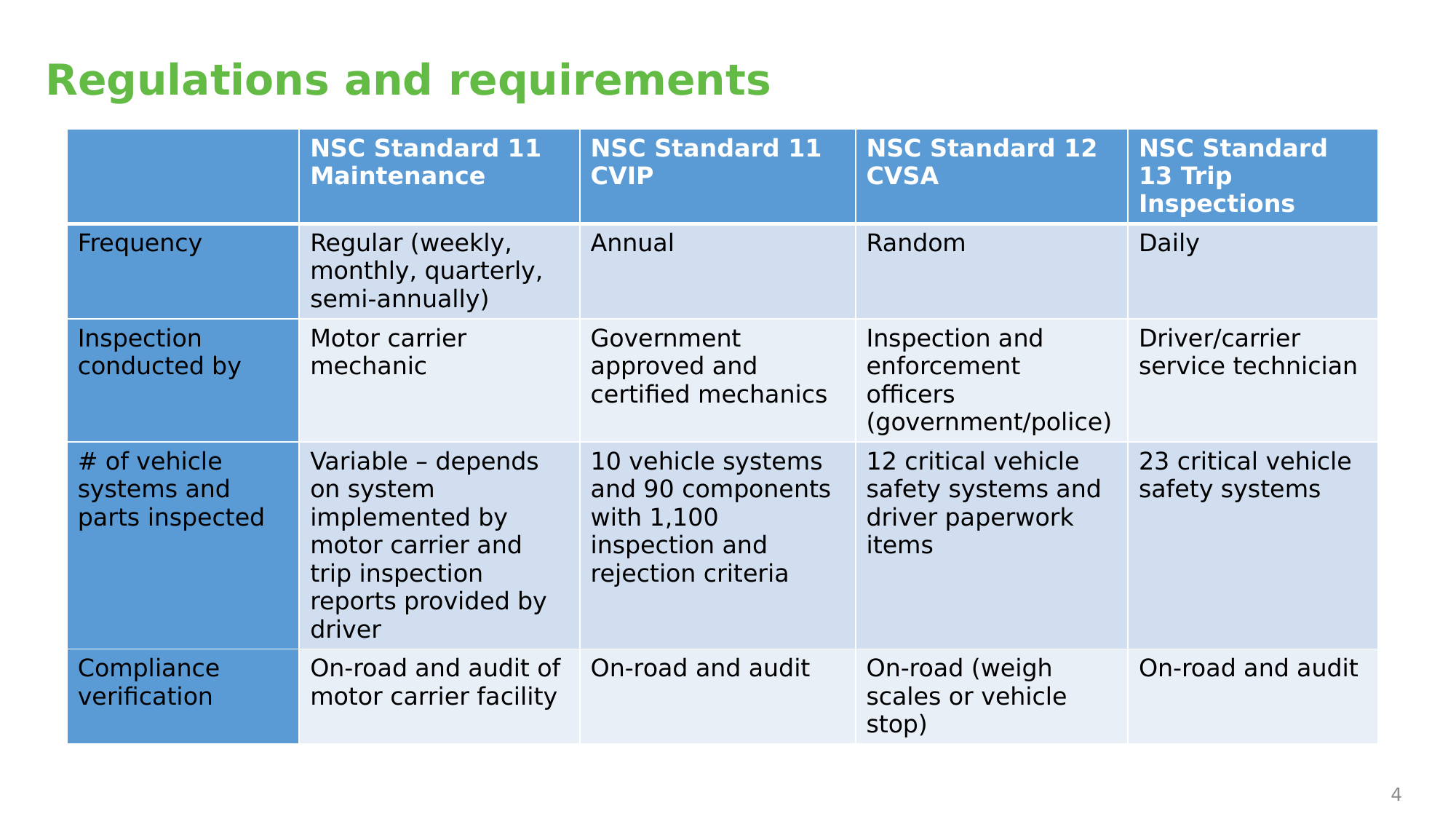

# Regulations and requirements
|  | NSC Standard 11 Maintenance | NSC Standard 11 CVIP | NSC Standard 12 CVSA | NSC Standard 13 Trip Inspections |
| --- | --- | --- | --- | --- |
| Frequency | Regular (weekly, monthly, quarterly, semi-annually) | Annual | Random | Daily |
| Inspection conducted by | Motor carrier mechanic | Government approved and certified mechanics | Inspection and enforcement officers (government/police) | Driver/carrier service technician |
| # of vehicle systems and parts inspected | Variable – depends on system implemented by motor carrier and trip inspection reports provided by driver | 10 vehicle systems and 90 components with 1,100 inspection and rejection criteria | 12 critical vehicle safety systems and driver paperwork items | 23 critical vehicle safety systems |
| Compliance verification | On-road and audit of motor carrier facility | On-road and audit | On-road (weigh scales or vehicle stop) | On-road and audit |
4